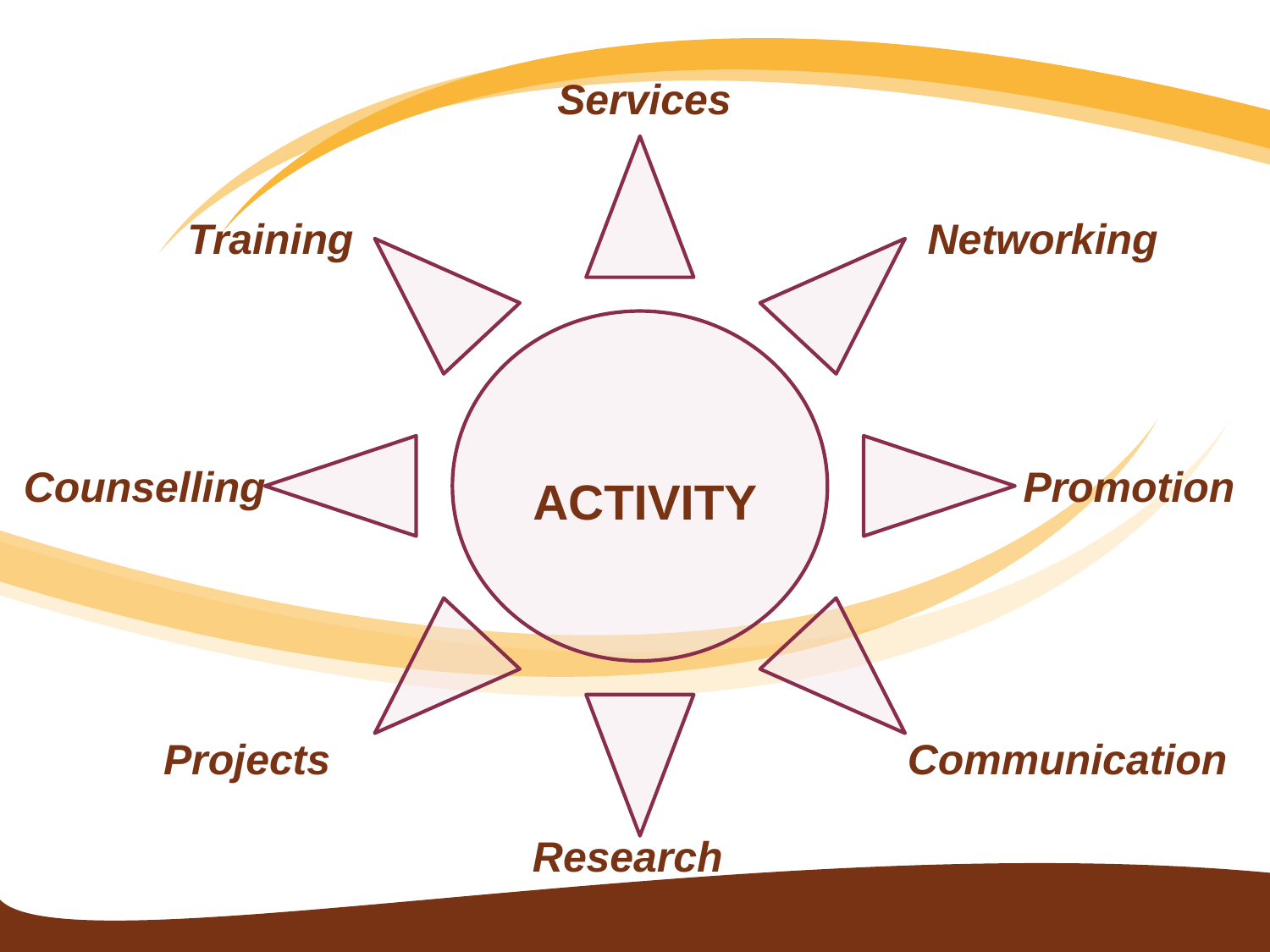

Services

Training
Networking
# ACTIVITY
Promotion
Counselling
Projects

Communication
Research